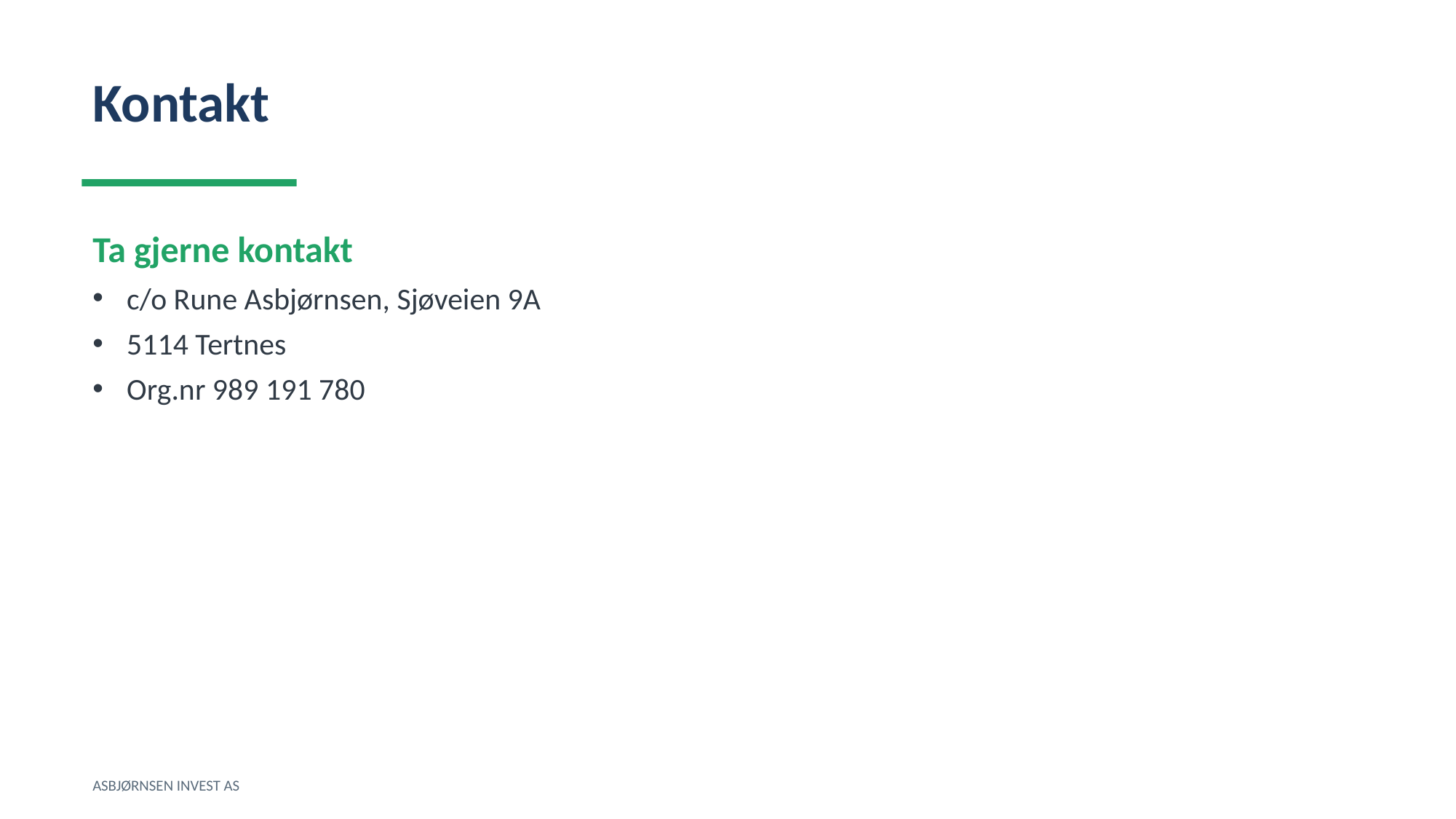

Kontakt

Ta gjerne kontakt
c/o Rune Asbjørnsen, Sjøveien 9A
5114 Tertnes
Org.nr 989 191 780
ASBJØRNSEN INVEST AS